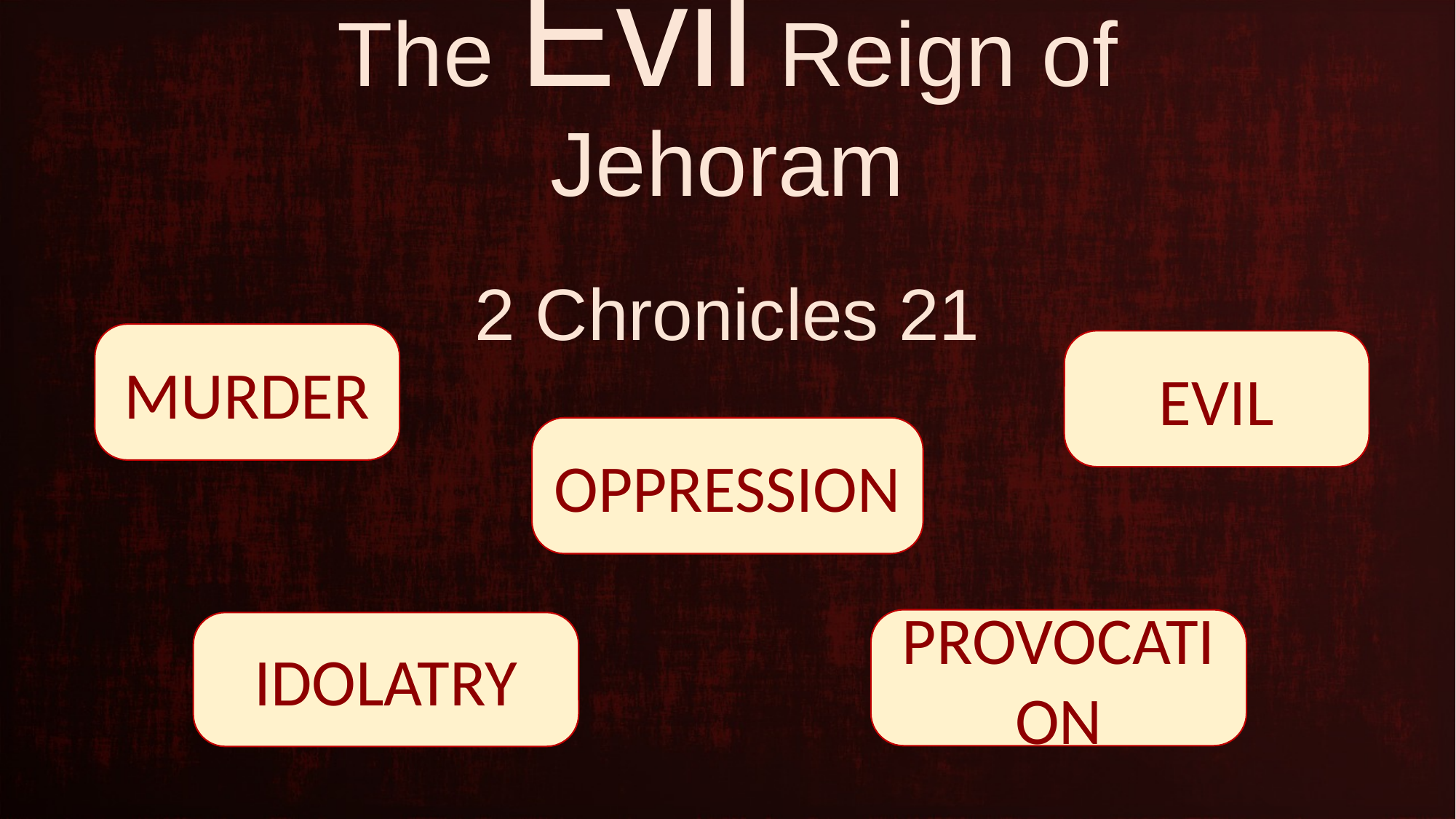

# The Evil Reign of Jehoram
2 Chronicles 21
Murder
Evil
Oppression
Provocation
Idolatry